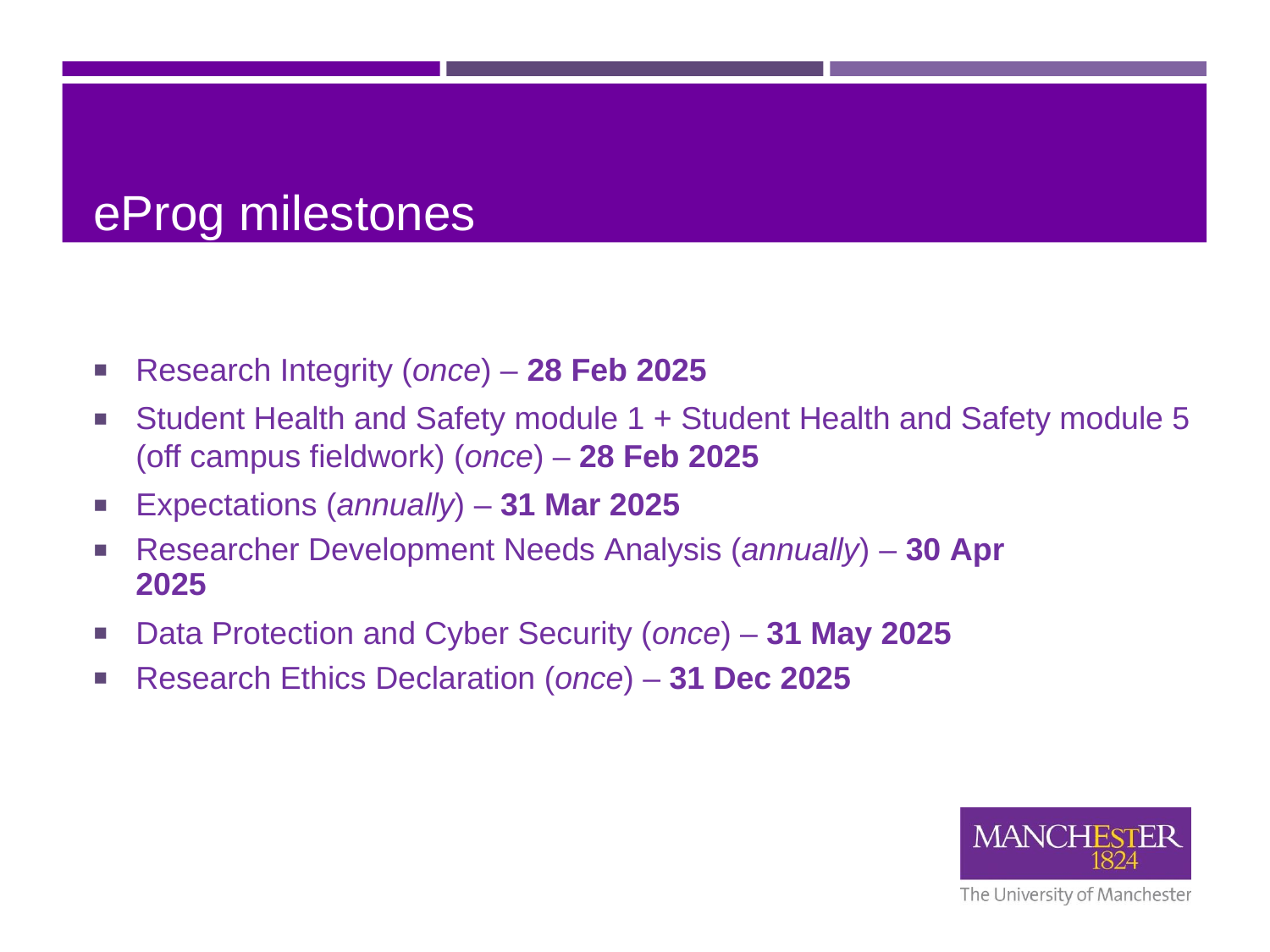

# eProg milestones
Research Integrity (once) – 28 Feb 2025
Student Health and Safety module 1 + Student Health and Safety module 5 (off campus fieldwork) (once) – 28 Feb 2025
Expectations (annually) – 31 Mar 2025
Researcher Development Needs Analysis (annually) – 30 Apr
2025
Data Protection and Cyber Security (once) – 31 May 2025
Research Ethics Declaration (once) – 31 Dec 2025